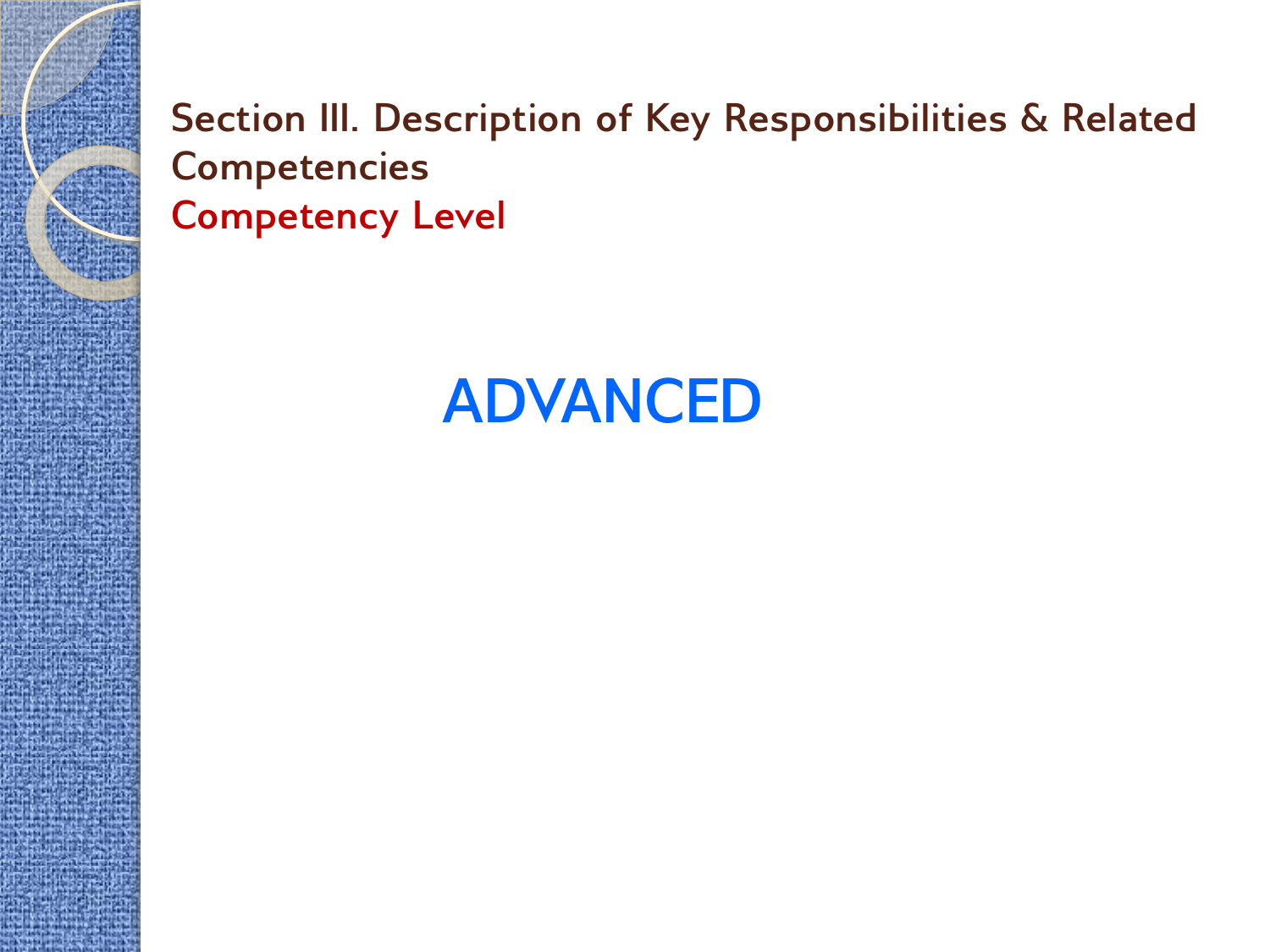

# Section III. Description of Key Responsibilities & Related Competencies Competency Level

ADVANCED